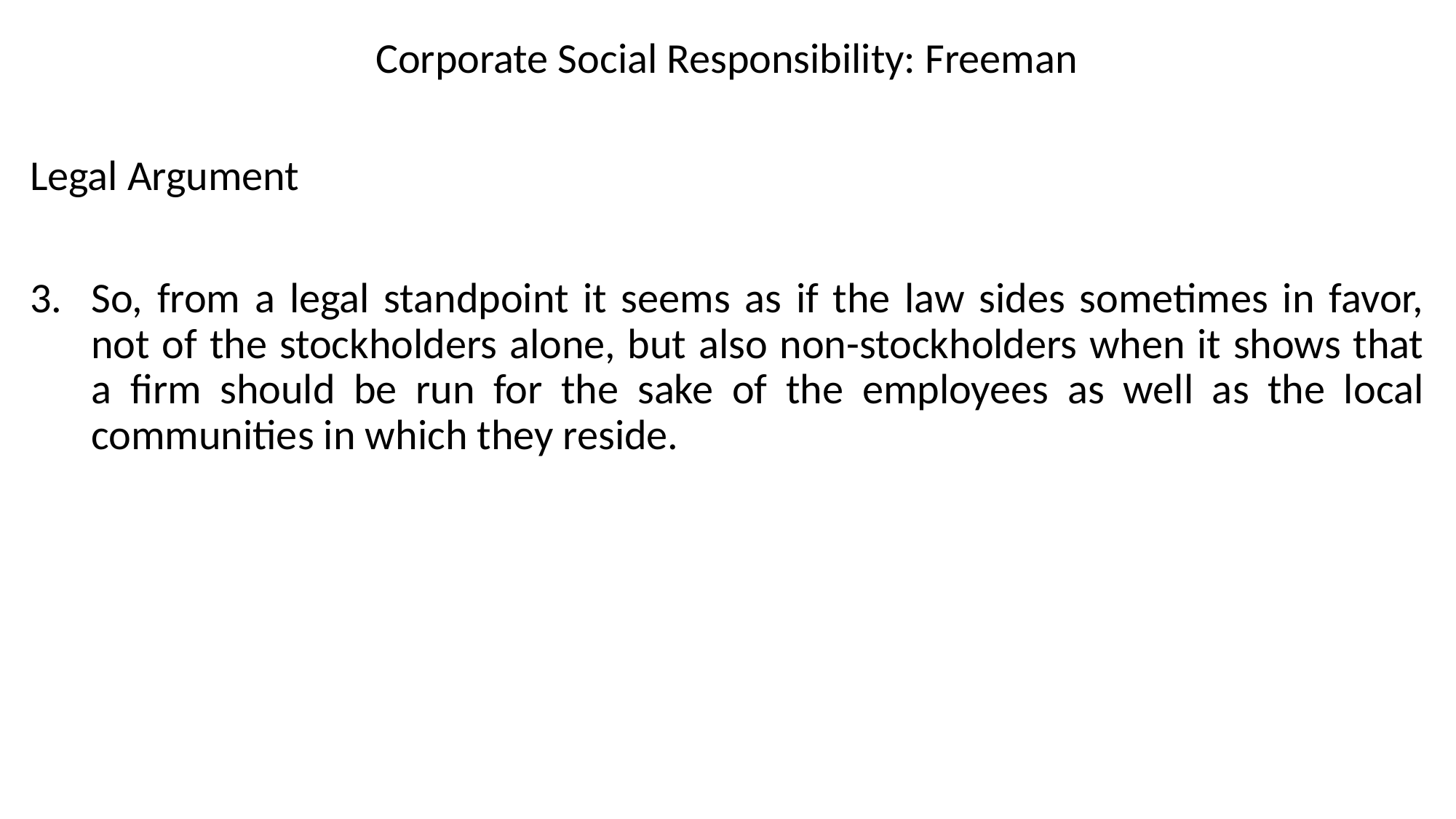

# Corporate Social Responsibility: Freeman

Legal Argument

So, from a legal standpoint it seems as if the law sides sometimes in favor, not of the stockholders alone, but also non-stockholders when it shows that a firm should be run for the sake of the employees as well as the local communities in which they reside.